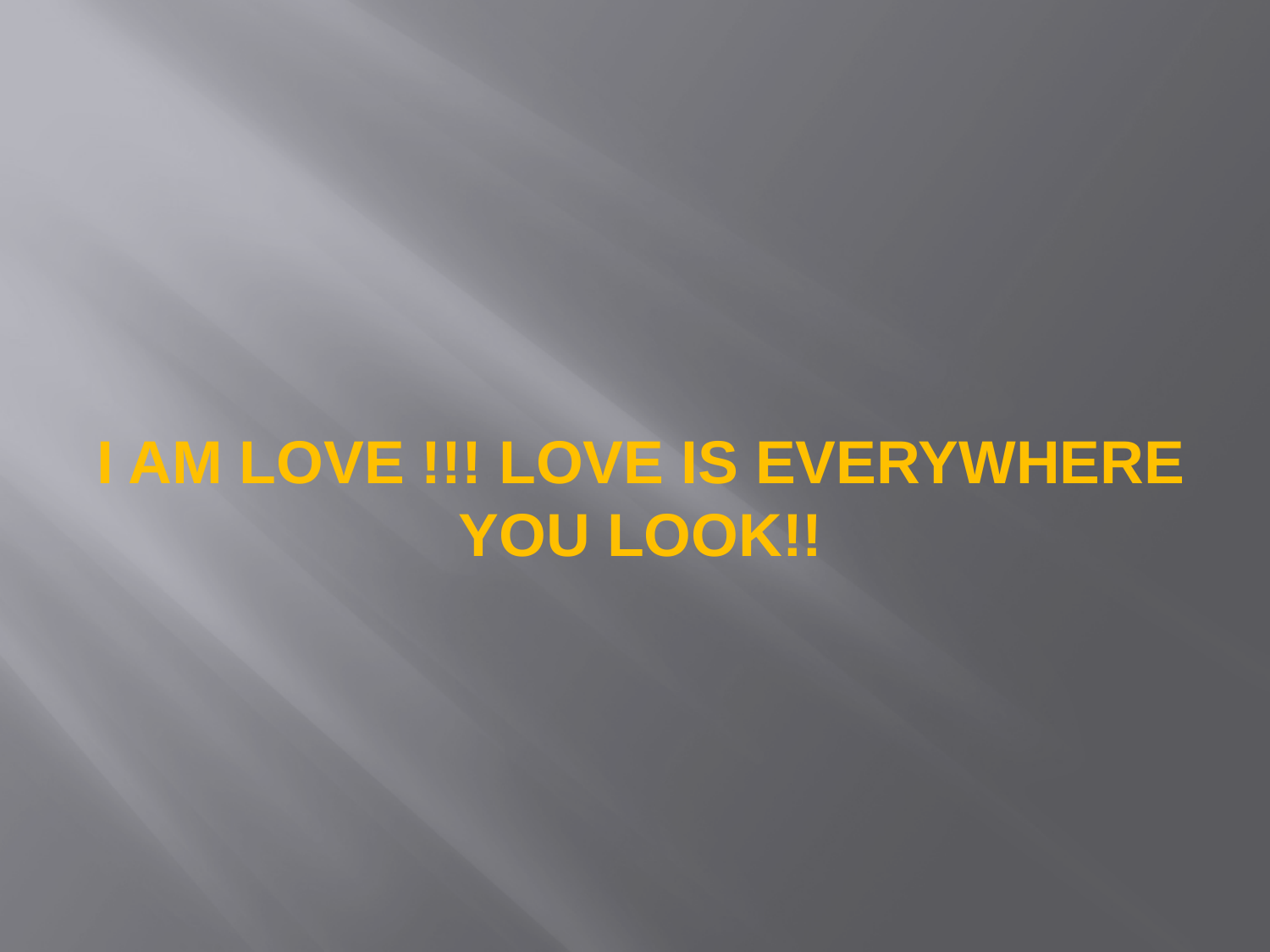

# I AM LOVE !!! LOVE IS EVERYWHERE YOU LOOK!!